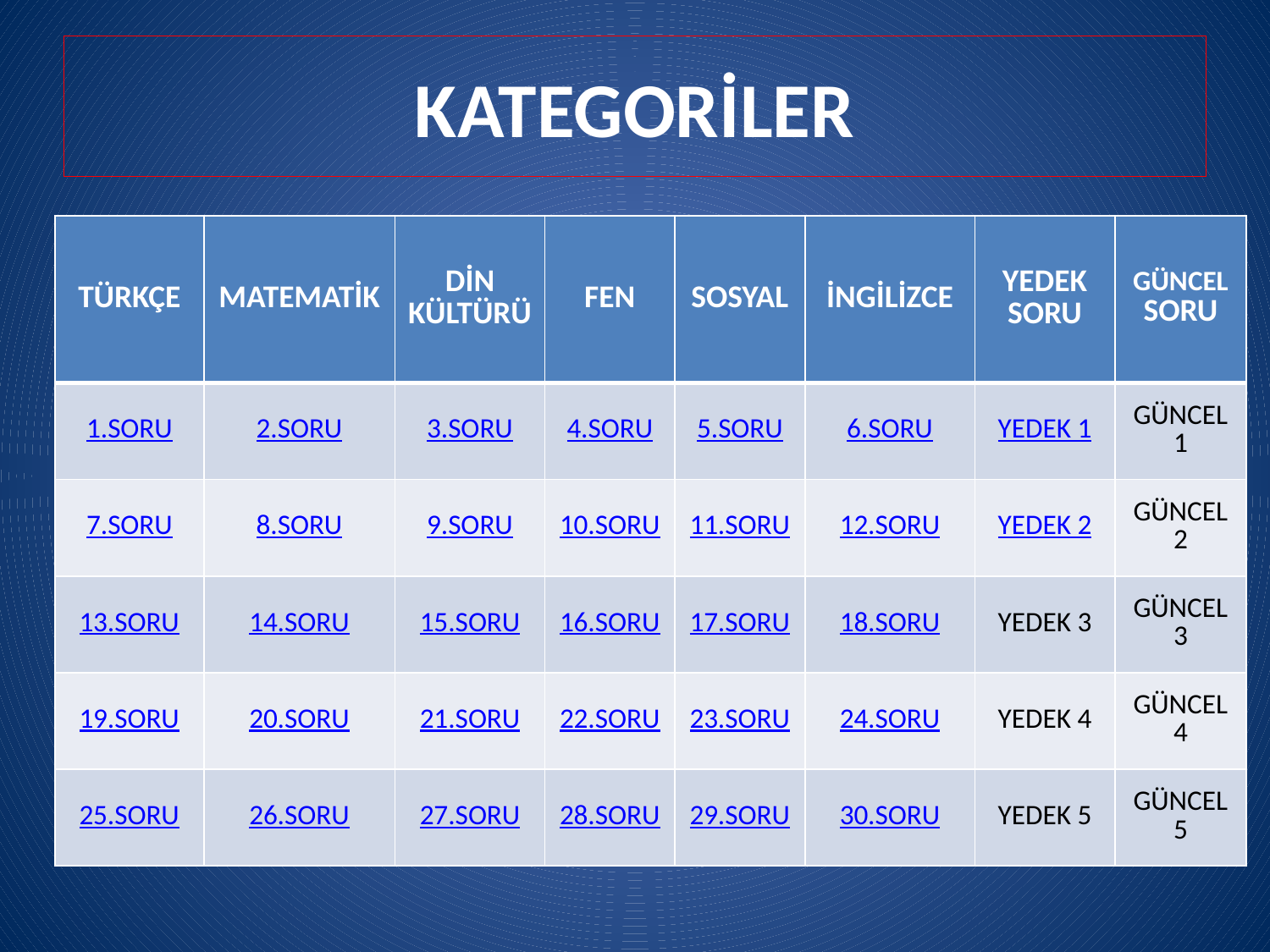

# KATEGORİLER
| TÜRKÇE | MATEMATİK | DİN KÜLTÜRÜ | FEN | SOSYAL | İNGİLİZCE | YEDEK SORU | GÜNCEL SORU |
| --- | --- | --- | --- | --- | --- | --- | --- |
| 1.SORU | 2.SORU | 3.SORU | 4.SORU | 5.SORU | 6.SORU | YEDEK 1 | GÜNCEL 1 |
| 7.SORU | 8.SORU | 9.SORU | 10.SORU | 11.SORU | 12.SORU | YEDEK 2 | GÜNCEL 2 |
| 13.SORU | 14.SORU | 15.SORU | 16.SORU | 17.SORU | 18.SORU | YEDEK 3 | GÜNCEL 3 |
| 19.SORU | 20.SORU | 21.SORU | 22.SORU | 23.SORU | 24.SORU | YEDEK 4 | GÜNCEL 4 |
| 25.SORU | 26.SORU | 27.SORU | 28.SORU | 29.SORU | 30.SORU | YEDEK 5 | GÜNCEL 5 |